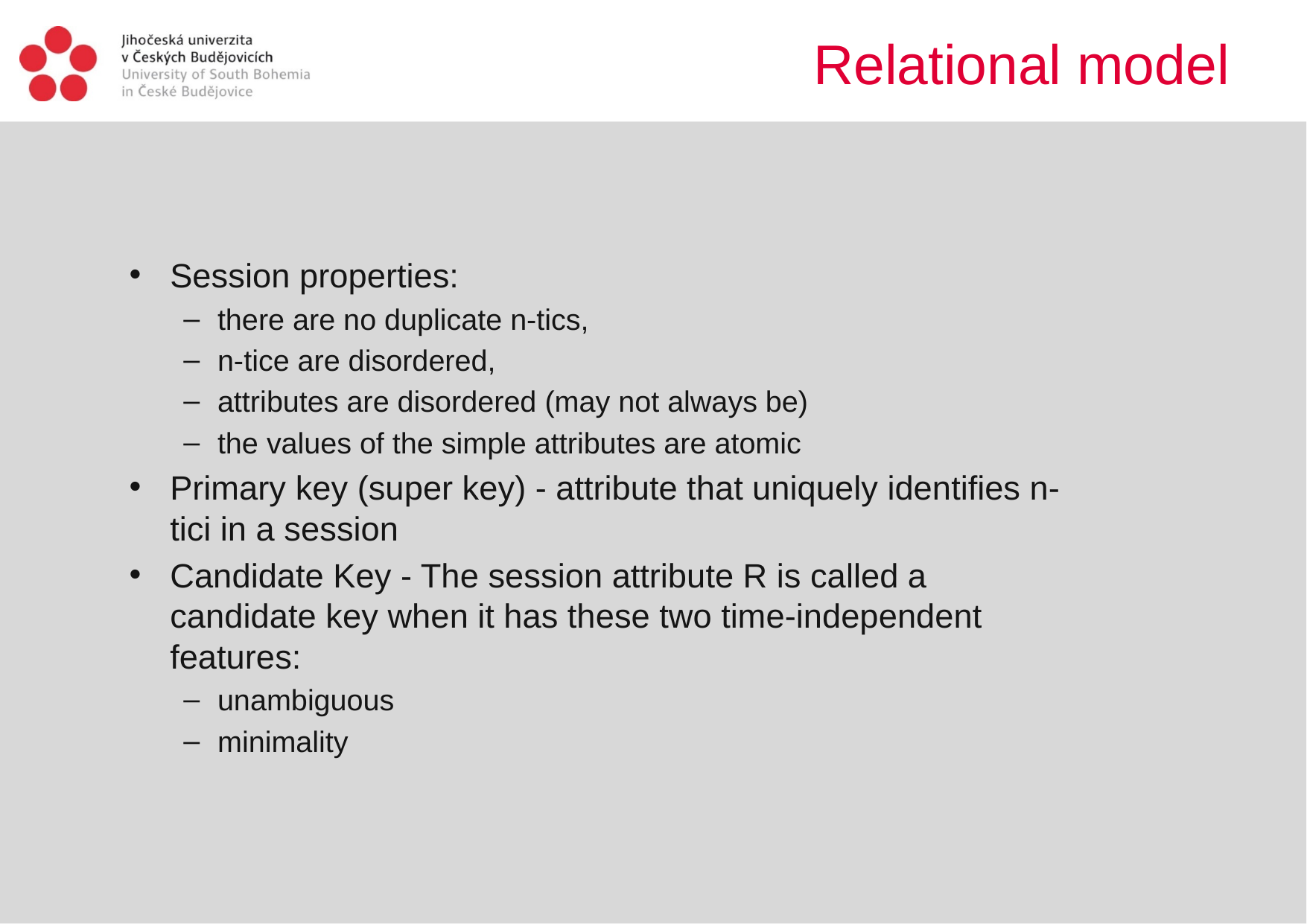

# Relational model
Session properties:
there are no duplicate n-tics,
n-tice are disordered,
attributes are disordered (may not always be)
the values of the simple attributes are atomic
Primary key (super key) - attribute that uniquely identifies n-tici in a session
Candidate Key - The session attribute R is called a candidate key when it has these two time-independent features:
unambiguous
minimality